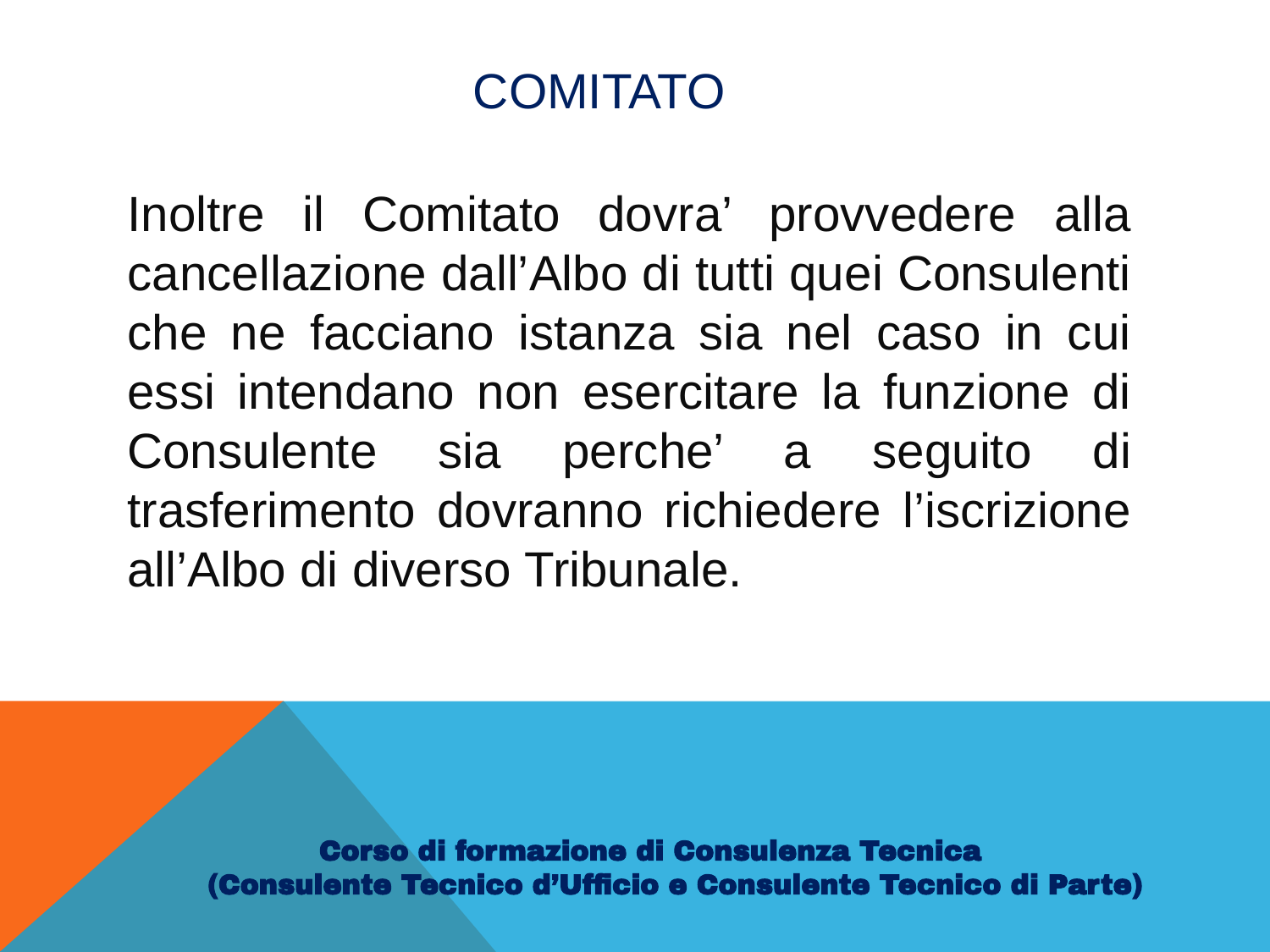

# Comitato
Inoltre il Comitato dovra’ provvedere alla cancellazione dall’Albo di tutti quei Consulenti che ne facciano istanza sia nel caso in cui essi intendano non esercitare la funzione di Consulente sia perche’ a seguito di trasferimento dovranno richiedere l’iscrizione all’Albo di diverso Tribunale.

            Corso di formazione di Consulenza Tecnica
(Consulente Tecnico d’Ufficio e Consulente Tecnico di Parte)